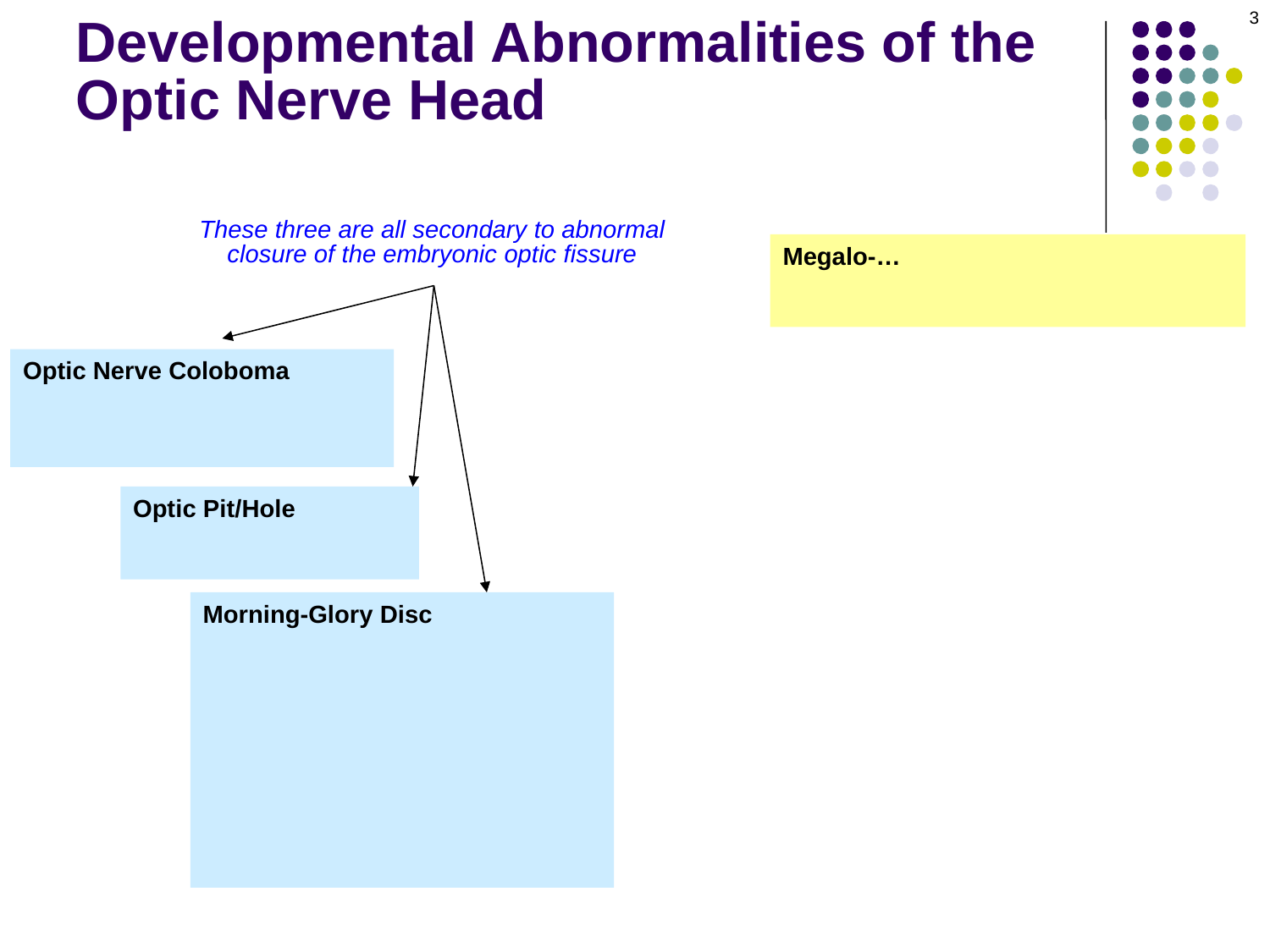

3
Developmental Abnormalities of the Optic Nerve Head
These three are all secondary to abnormal
closure of the embryonic optic fissure
Megalo-…
--Abnormally large diameter of disc and cup
--VF testing may reveal an enlarged blind spot

Optic Nerve Coloboma
1) May resemble… deep cupping
2) Can be… bilateral, asymmetric
3) Part of the…CHARGE association
Optic Pit/Hole
--Associated with serous RD
  in adulthood
Morning-Glory Disc
--DFE reveals:
  1) Funnel-shaped…
  2) Number of vessels crossing the rim
    seems abnormally…high
--Tissue is…contractile, so cup seems
  to…open and close (like its namesake,
  the morning-glory flower)
--VA usually…20/200, but can be…
   20/20<->NLP
--1/3 develop…serous RD